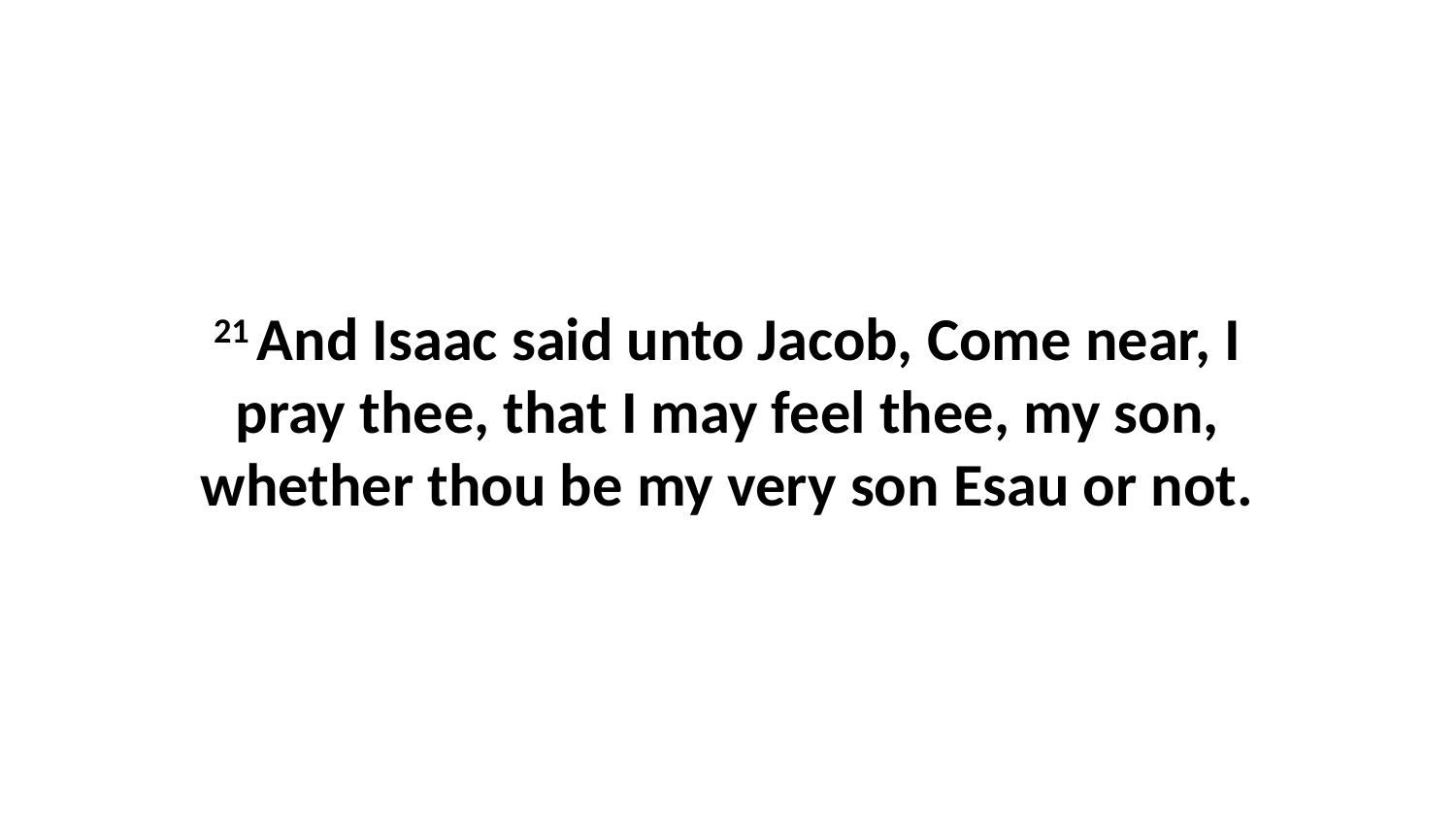

21 And Isaac said unto Jacob, Come near, I pray thee, that I may feel thee, my son, whether thou be my very son Esau or not.